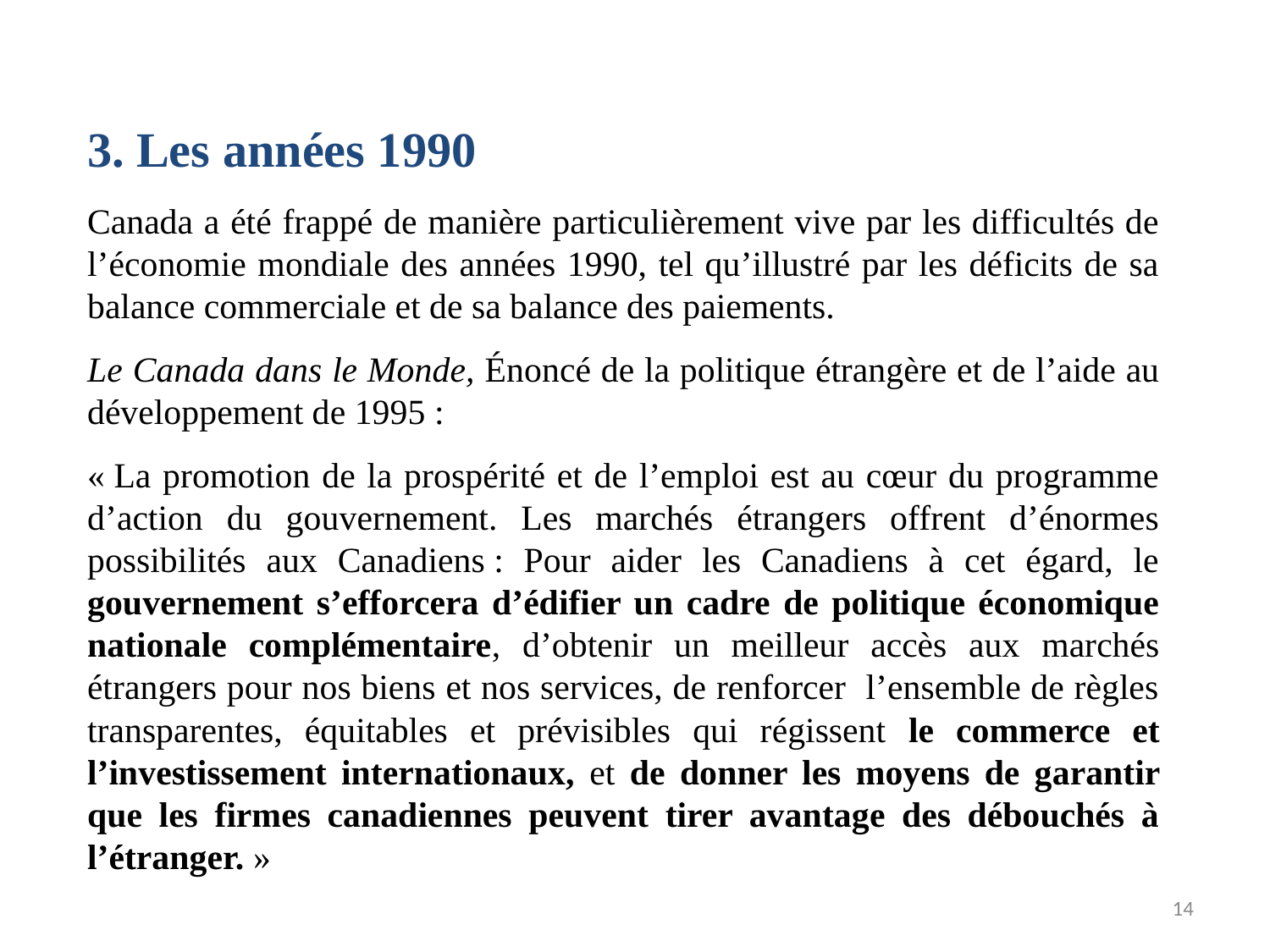

3. Les années 1990
Canada a été frappé de manière particulièrement vive par les difficultés de l’économie mondiale des années 1990, tel qu’illustré par les déficits de sa balance commerciale et de sa balance des paiements.
Le Canada dans le Monde, Énoncé de la politique étrangère et de l’aide au développement de 1995 :
« La promotion de la prospérité et de l’emploi est au cœur du programme d’action du gouvernement. Les marchés étrangers offrent d’énormes possibilités aux Canadiens : Pour aider les Canadiens à cet égard, le gouvernement s’efforcera d’édifier un cadre de politique économique nationale complémentaire, d’obtenir un meilleur accès aux marchés étrangers pour nos biens et nos services, de renforcer  l’ensemble de règles transparentes, équitables et prévisibles qui régissent le commerce et l’investissement internationaux, et de donner les moyens de garantir que les firmes canadiennes peuvent tirer avantage des débouchés à l’étranger. »
14